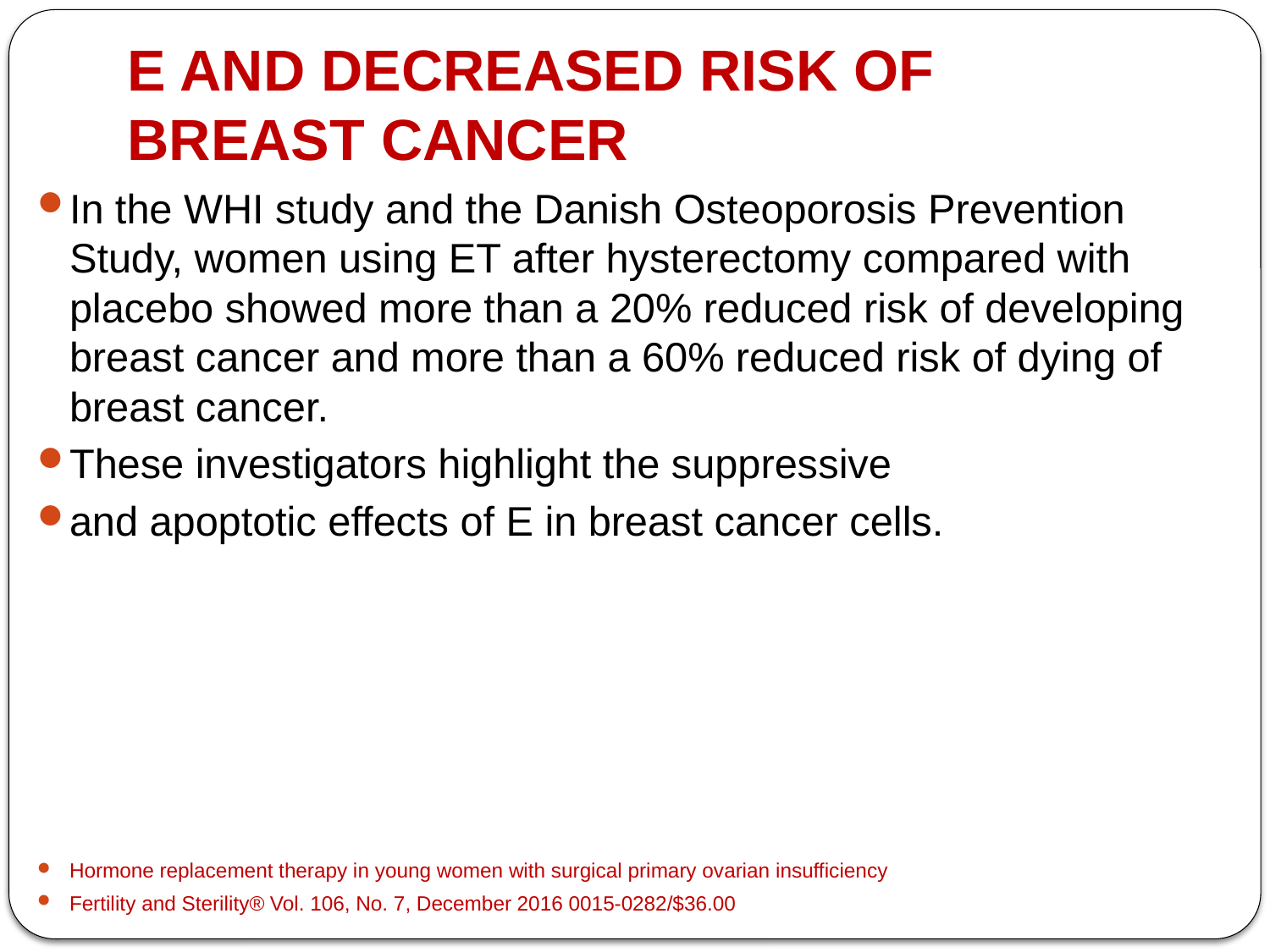

# E AND DECREASED RISK OF BREAST CANCER
In the WHI study and the Danish Osteoporosis Prevention Study, women using ET after hysterectomy compared with placebo showed more than a 20% reduced risk of developing breast cancer and more than a 60% reduced risk of dying of breast cancer.
These investigators highlight the suppressive
and apoptotic effects of E in breast cancer cells.

Hormone replacement therapy in young women with surgical primary ovarian insufficiency
Fertility and Sterility® Vol. 106, No. 7, December 2016 0015-0282/$36.00